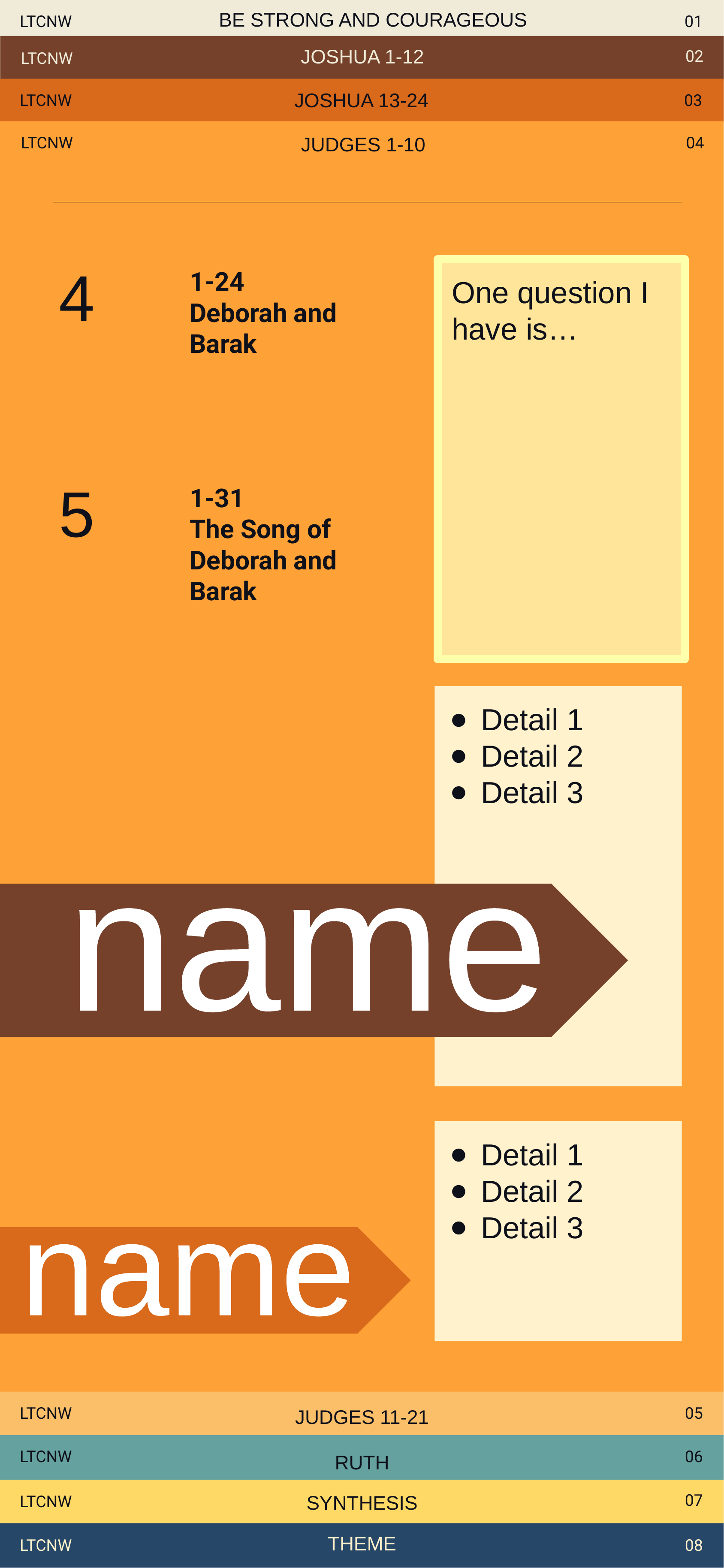

LTCNW
BE STRONG AND COURAGEOUS
01

02
LTCNW
JOSHUA 1-12
LTCNW
03
JOSHUA 13-24
LTCNW
04
JUDGES 1-10
4
1-24
Deborah and Barak
One question I have is…

5
1-31
The Song of Deborah and Barak

Detail 1
Detail 2
Detail 3

name

Detail 1
Detail 2
Detail 3

name
LTCNW
05
JUDGES 11-21
LTCNW
06
RUTH
07
LTCNW
SYNTHESIS
LTCNW
THEME
08